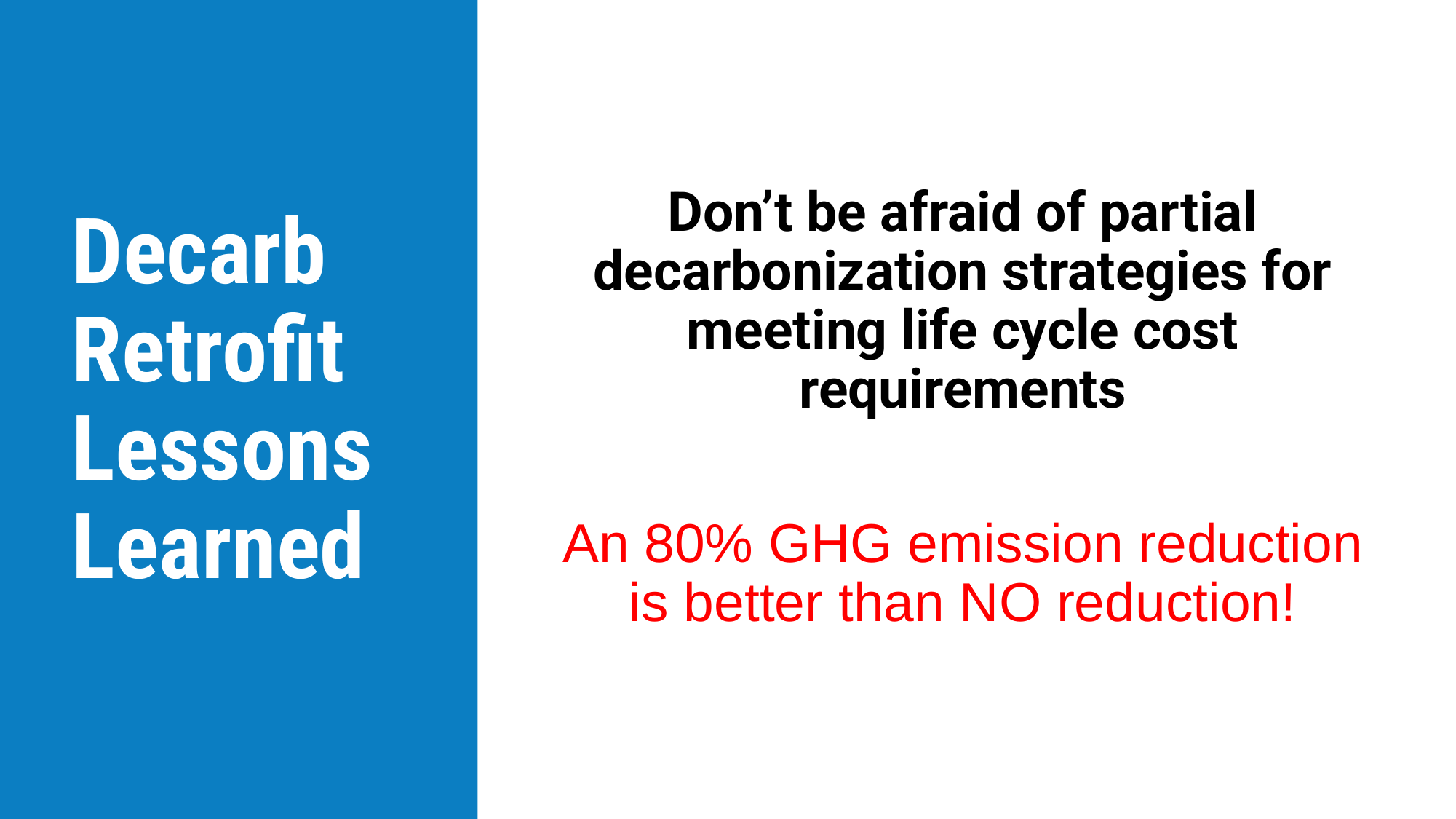

Don’t be afraid of partial decarbonization strategies for meeting life cycle cost requirements

An 80% GHG emission reduction is better than NO reduction!
# Decarb Retrofit Lessons Learned